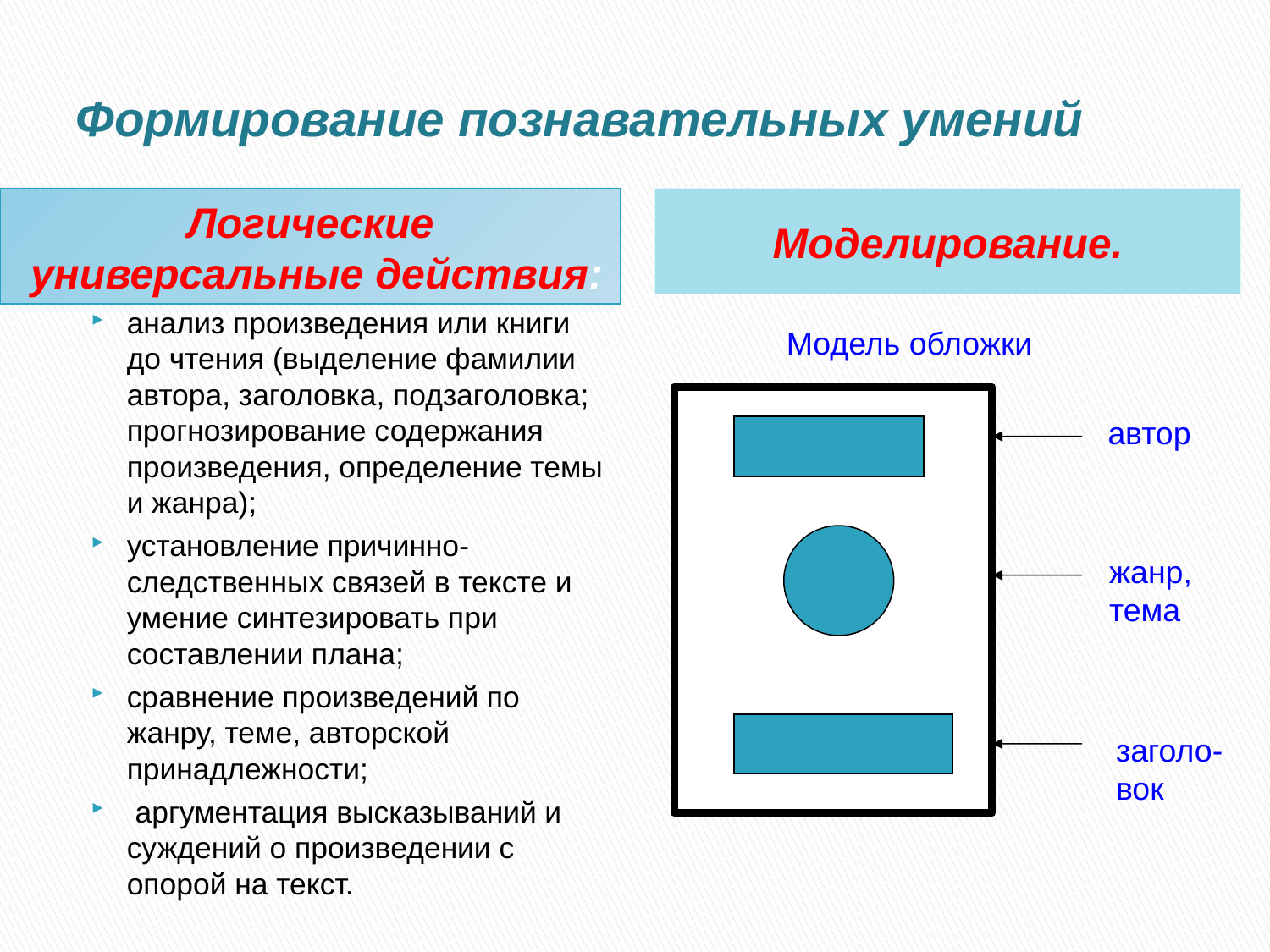

# Формирование познавательных умений

Логические  универсальные действия:

Моделирование.
анализ произведения или книги до чтения (выделение фамилии автора, заголовка, подзаголовка; прогнозирование содержания произведения, определение темы и жанра);
установление причинно-следственных связей в тексте и умение синтезировать при составлении плана;
сравнение произведений по жанру, теме, авторской принадлежности;
 аргументация высказываний и суждений о произведении с опорой на текст.

Модель обложки

автор

жанр,
тема

заголо-вок